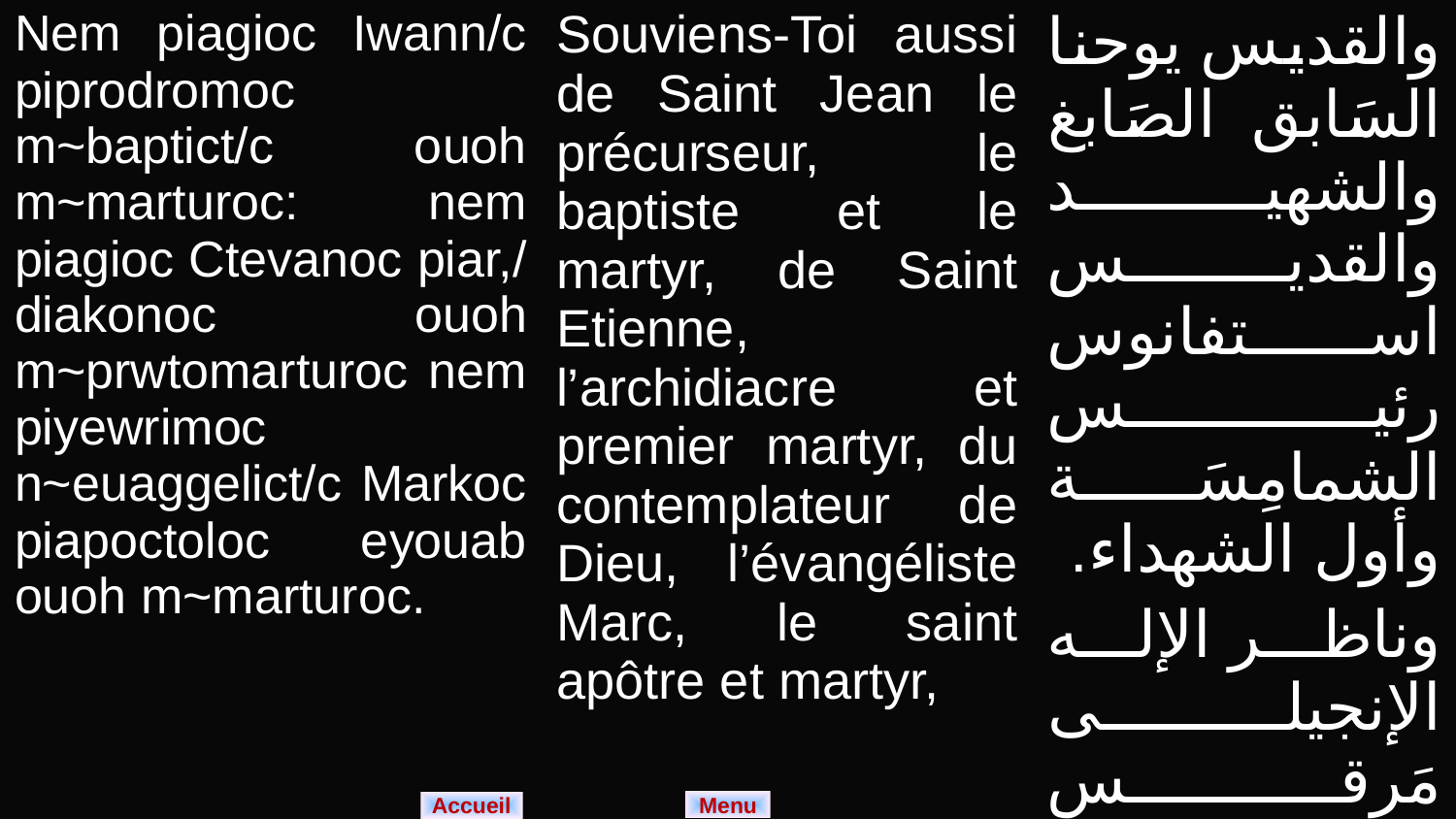

| Nem piagioc Iwann/c piprodromoc m~baptict/c ouoh m~marturoc: nem piagioc Ctevanoc piar,/ diakonoc ouoh m~prwtomarturoc nem piyewrimoc n~euaggelict/c Markoc piapoctoloc eyouab ouoh m~marturoc. | Souviens-Toi aussi de Saint Jean le précurseur, le baptiste et le martyr, de Saint Etienne, l’archidiacre et premier martyr, du contemplateur de Dieu, l’évangéliste Marc, le saint apôtre et martyr, | والقديس يوحنا السَابق الصَابغ والشهيد والقديس استفانوس رئيس الشمامِسَة وأول الشهداء. وناظر الإله الإنجيلى مَرقس الرسول الطاهر والشهيد. |
| --- | --- | --- |

Menu